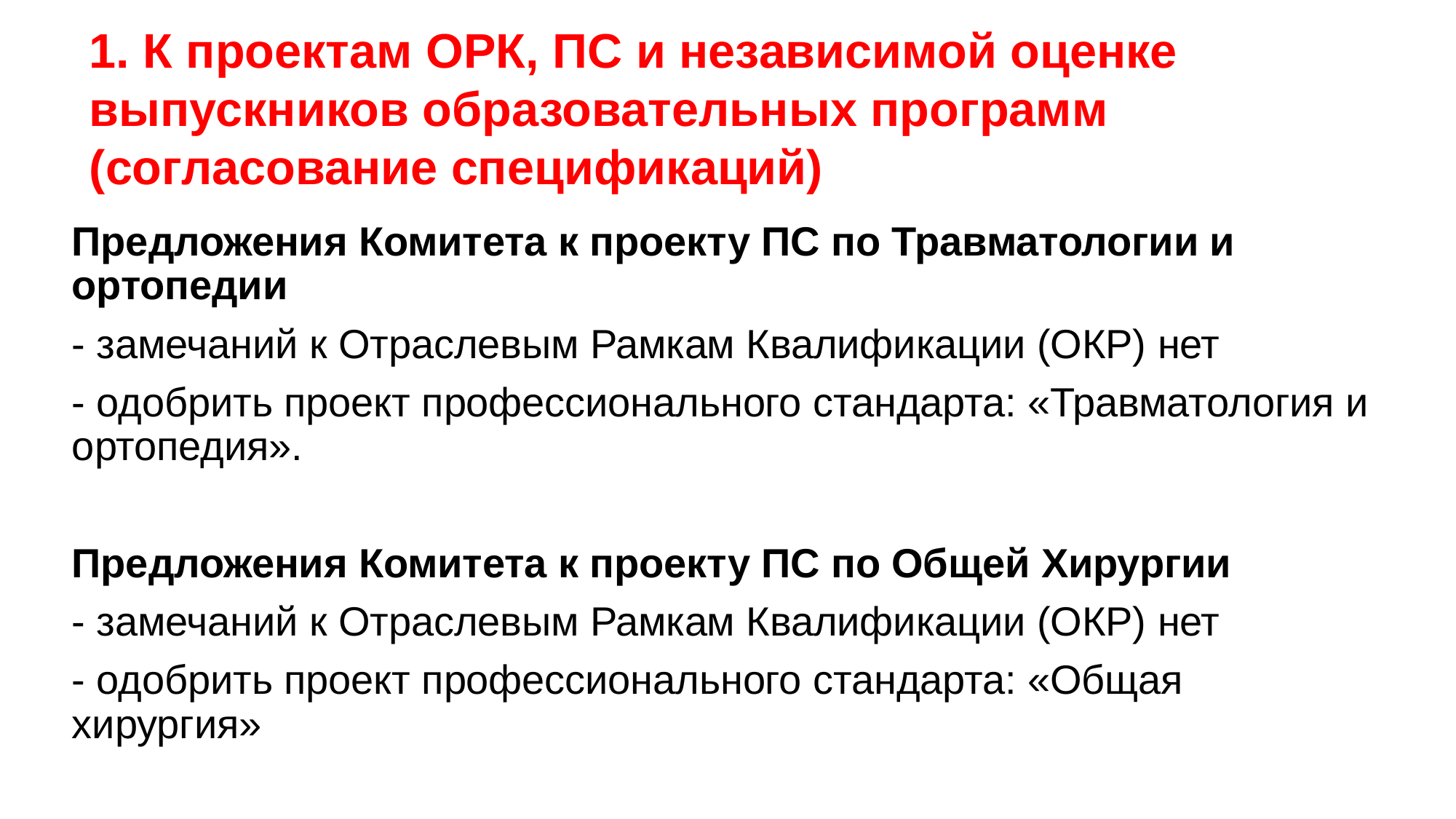

# 1. К проектам ОРК, ПС и независимой оценке выпускников образовательных программ (согласование спецификаций)
Предложения Комитета к проекту ПС по Травматологии и ортопедии
- замечаний к Отраслевым Рамкам Квалификации (ОКР) нет
- одобрить проект профессионального стандарта: «Травматология и ортопедия».

Предложения Комитета к проекту ПС по Общей Хирургии
- замечаний к Отраслевым Рамкам Квалификации (ОКР) нет
- одобрить проект профессионального стандарта: «Общая хирургия»